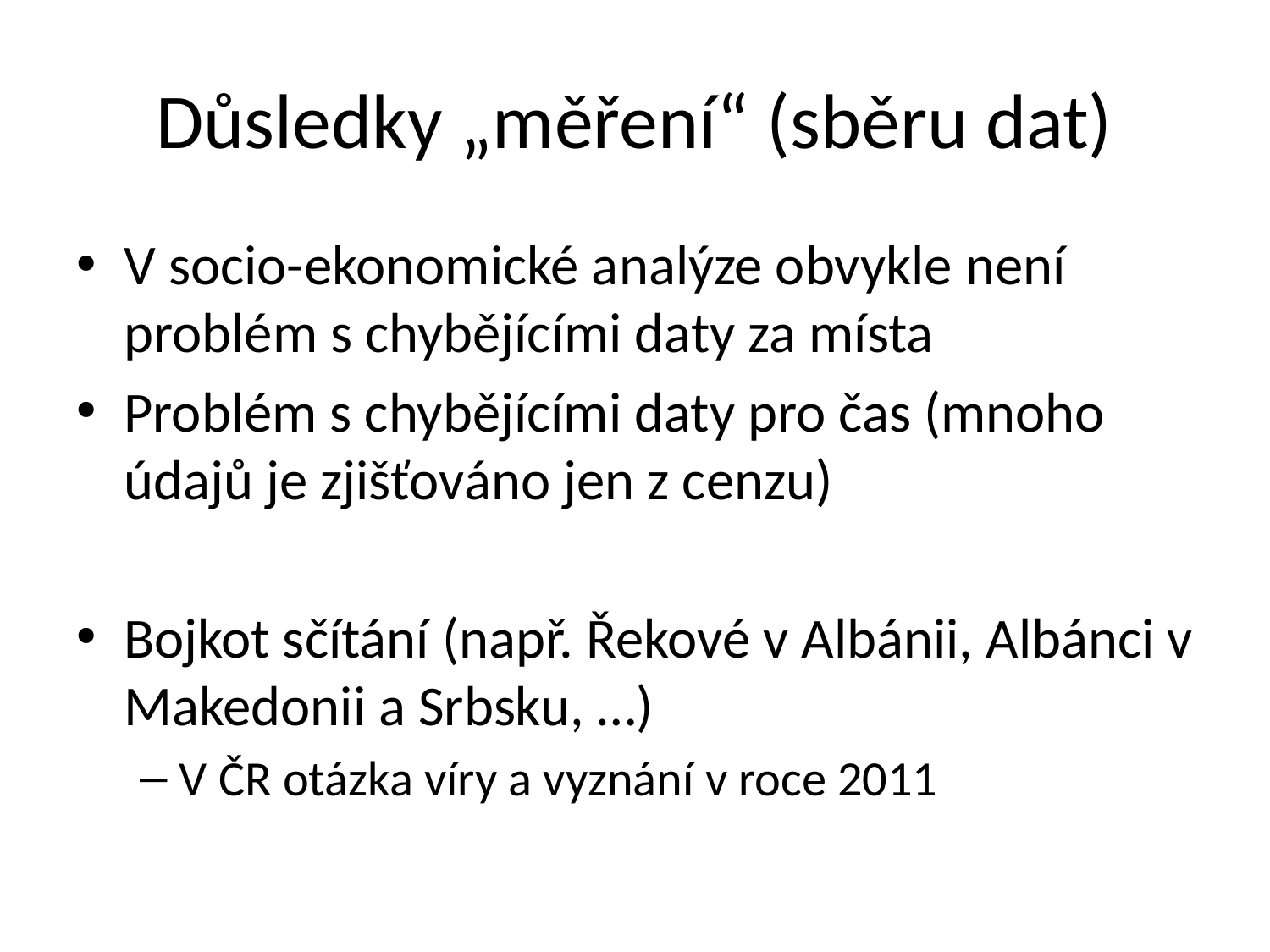

# Důsledky „měření“ (sběru dat)
V socio-ekonomické analýze obvykle není problém s chybějícími daty za místa
Problém s chybějícími daty pro čas (mnoho údajů je zjišťováno jen z cenzu)

Bojkot sčítání (např. Řekové v Albánii, Albánci v Makedonii a Srbsku, …)
V ČR otázka víry a vyznání v roce 2011